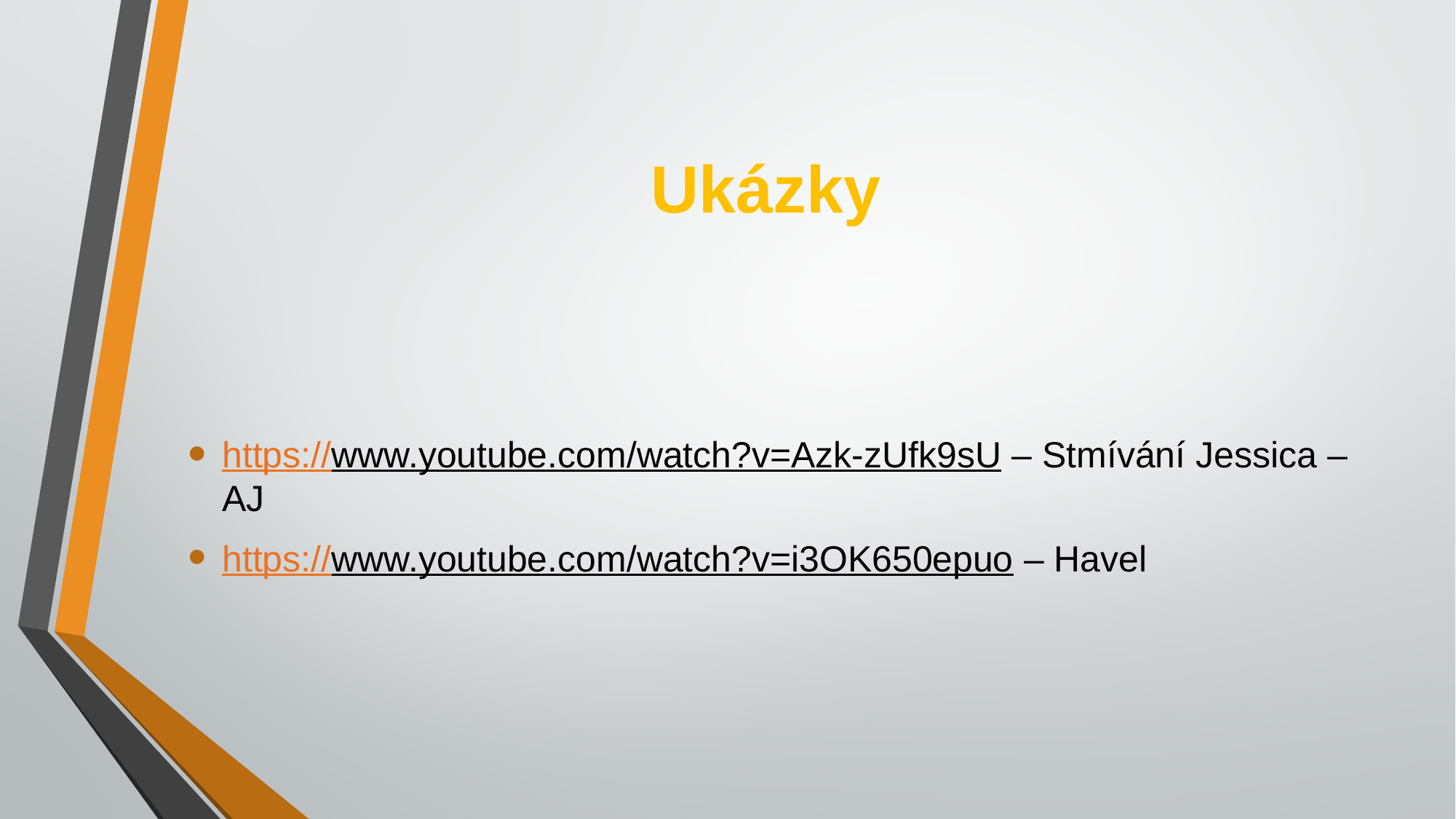

# Ukázky
https://www.youtube.com/watch?v=Azk-zUfk9sU – Stmívání Jessica – AJ
https://www.youtube.com/watch?v=i3OK650epuo – Havel